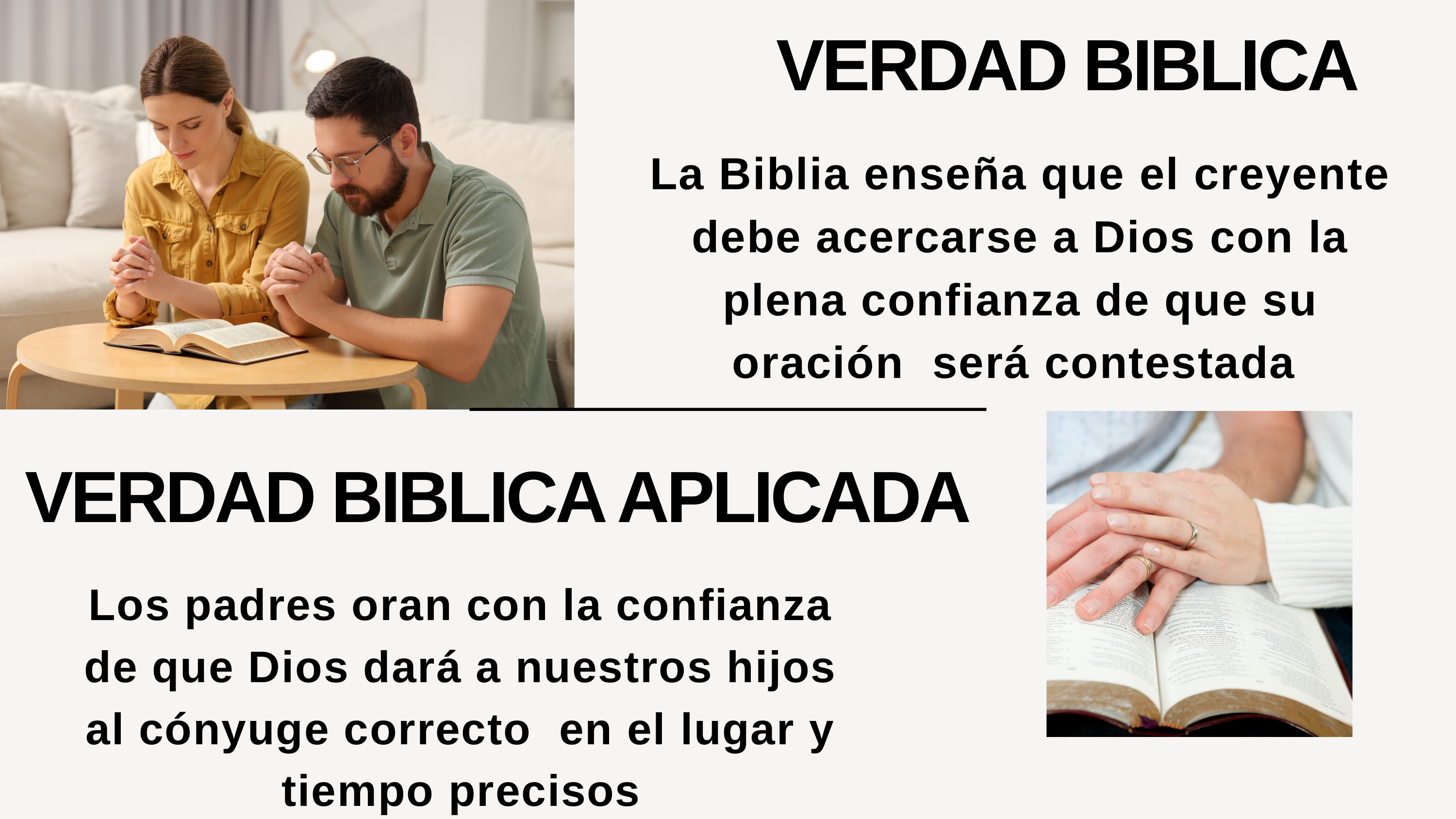

VERDAD BIBLICA

La Biblia enseña que el creyente debe acercarse a Dios con la plena confianza de que su oración  será contestada

VERDAD BIBLICA APLICADA

Los padres oran con la confianza de que Dios dará a nuestros hijos al cónyuge correcto  en el lugar y tiempo precisos